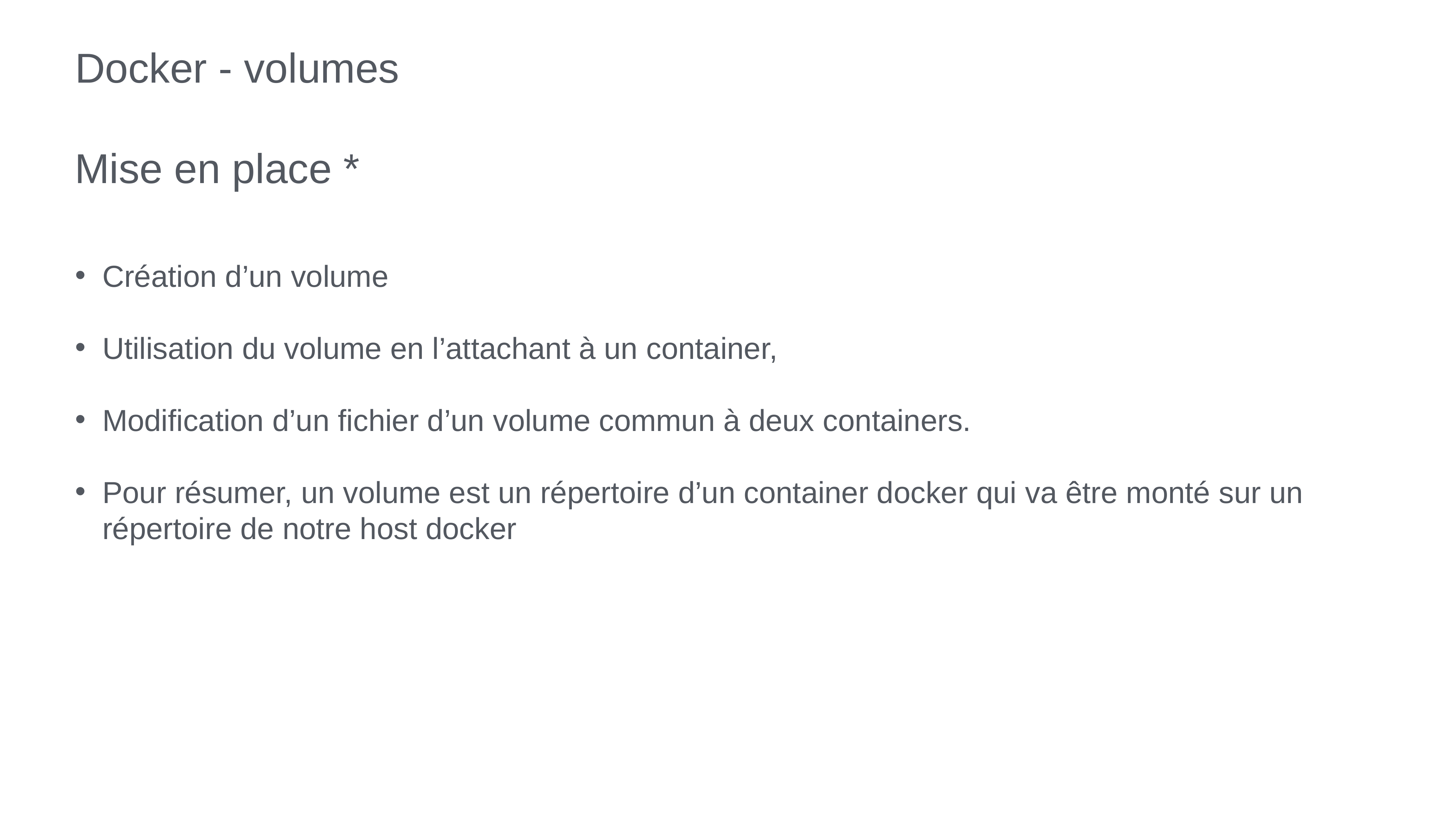

# Docker - volumes
Mise en place *

Création d’un volume
Utilisation du volume en l’attachant à un container,
Modification d’un fichier d’un volume commun à deux containers.
Pour résumer, un volume est un répertoire d’un container docker qui va être monté sur un répertoire de notre host docker